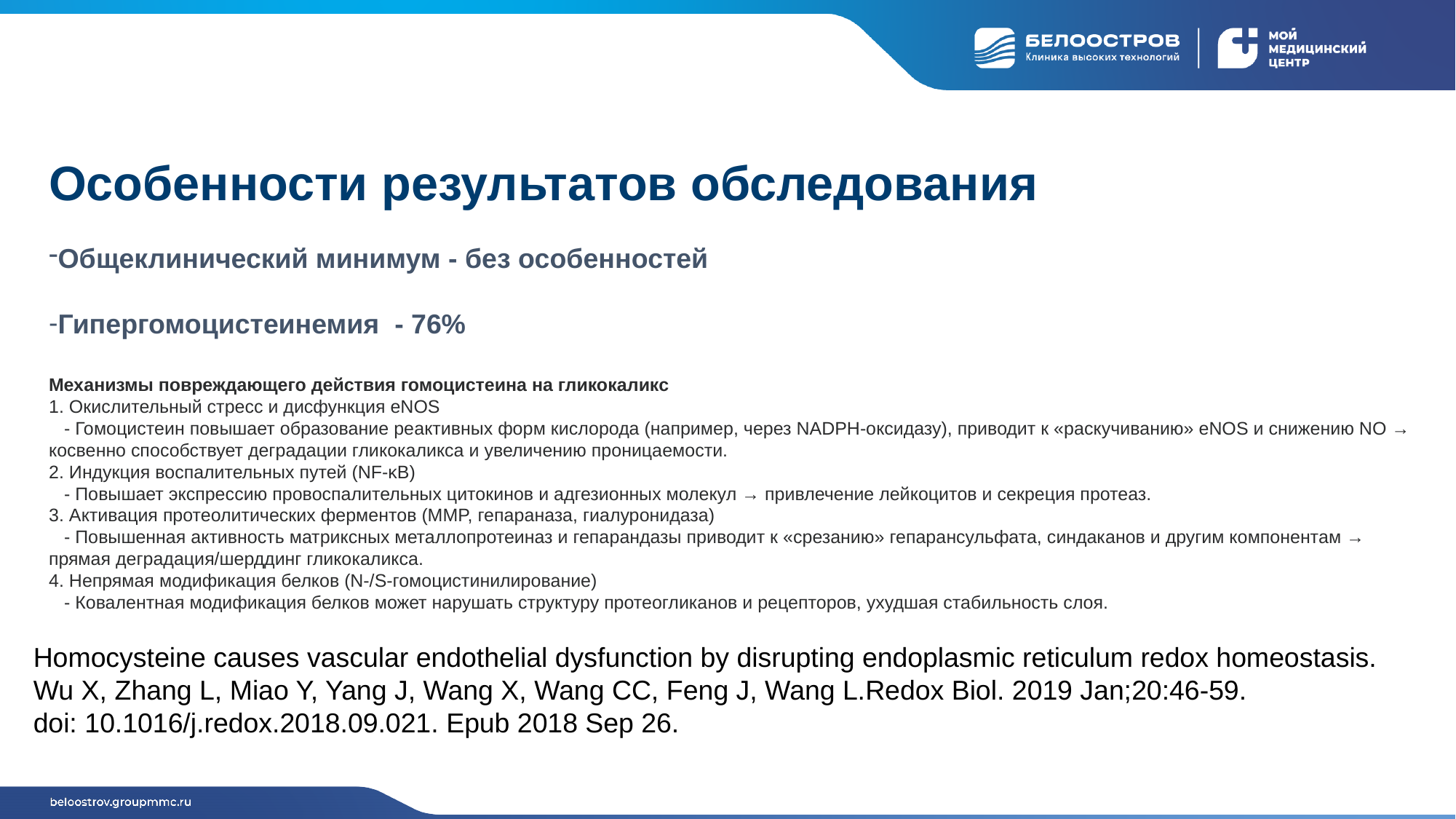

# Особенности результатов обследования
Общеклинический минимум - без особенностей

Гипергомоцистеинемия  - 76%
Механизмы повреждающего действия гомоцистеина на гликокаликс
1. Окислительный стресс и дисфункция eNOS
   - Гомоцистеин повышает образование реактивных форм кислорода (например, через NADPH‑оксидазу), приводит к «раскучиванию» eNOS и снижению NO → косвенно способствует деградации гликокаликса и увеличению проницаемости.
2. Индукция воспалительных путей (NF‑κB)
   - Повышает экспрессию провоспалительных цитокинов и адгезионных молекул → привлечение лейкоцитов и секреция протеаз.
3. Активация протеолитических ферментов (MMP, гепараназа, гиалуронидаза)
   - Повышенная активность матриксных металлопротеиназ и гепарандазы приводит к «срезанию» гепарансульфата, синдаканов и другим компонентам → прямая деградация/шерддинг гликокаликса.
4. Непрямая модификация белков (N‑/S‑гомоцистинилирование)
   - Ковалентная модификация белков может нарушать структуру протеогликанов и рецепторов, ухудшая стабильность слоя.

Homocysteine causes vascular endothelial dysfunction by disrupting endoplasmic reticulum redox homeostasis.
Wu X, Zhang L, Miao Y, Yang J, Wang X, Wang CC, Feng J, Wang L.Redox Biol. 2019 Jan;20:46-59.
doi: 10.1016/j.redox.2018.09.021. Epub 2018 Sep 26.